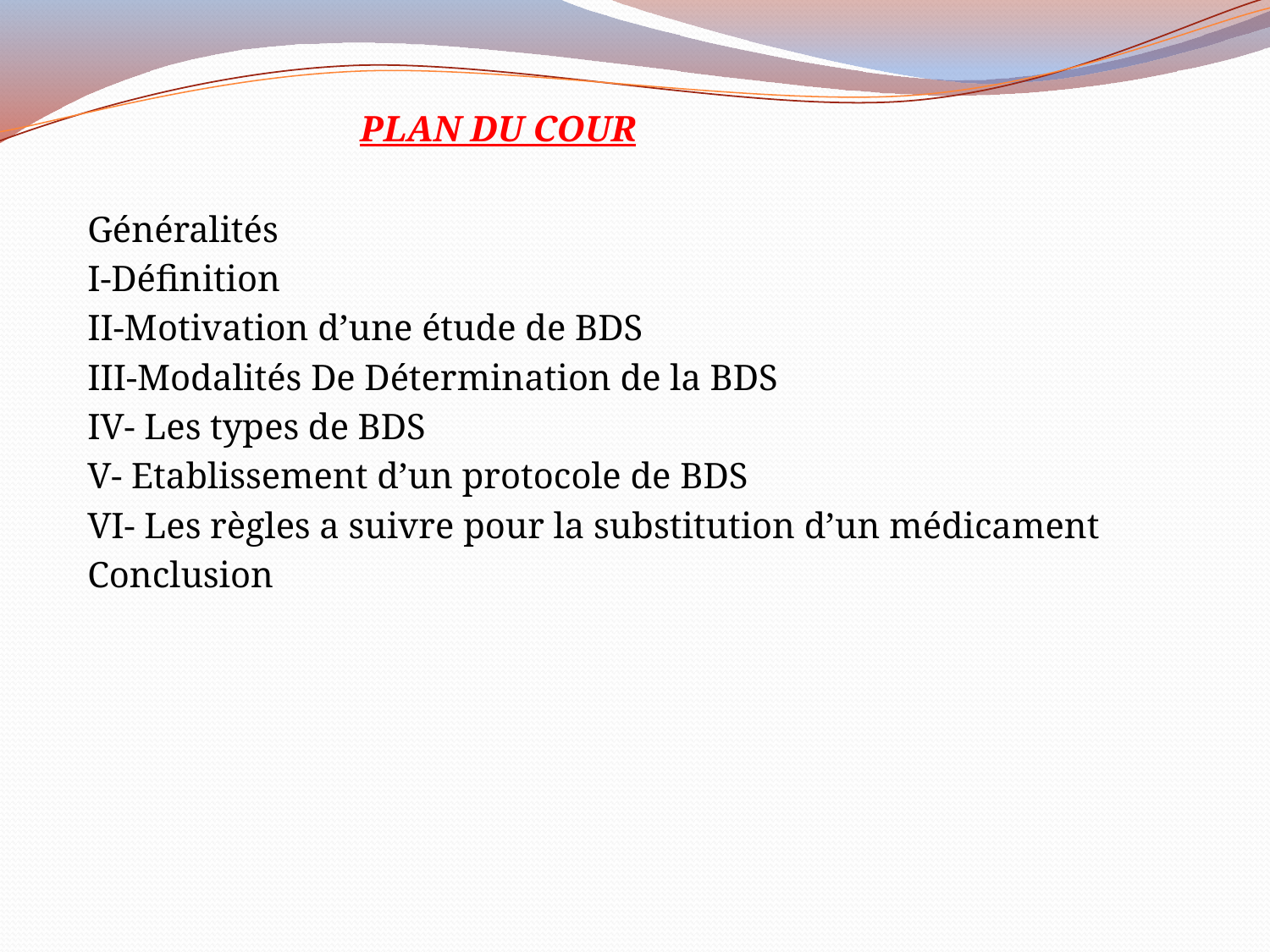

PLAN DU COUR

Généralités
I-Définition
II-Motivation d’une étude de BDS
III-Modalités De Détermination de la BDS
IV- Les types de BDS
V- Etablissement d’un protocole de BDS
VI- Les règles a suivre pour la substitution d’un médicament
Conclusion